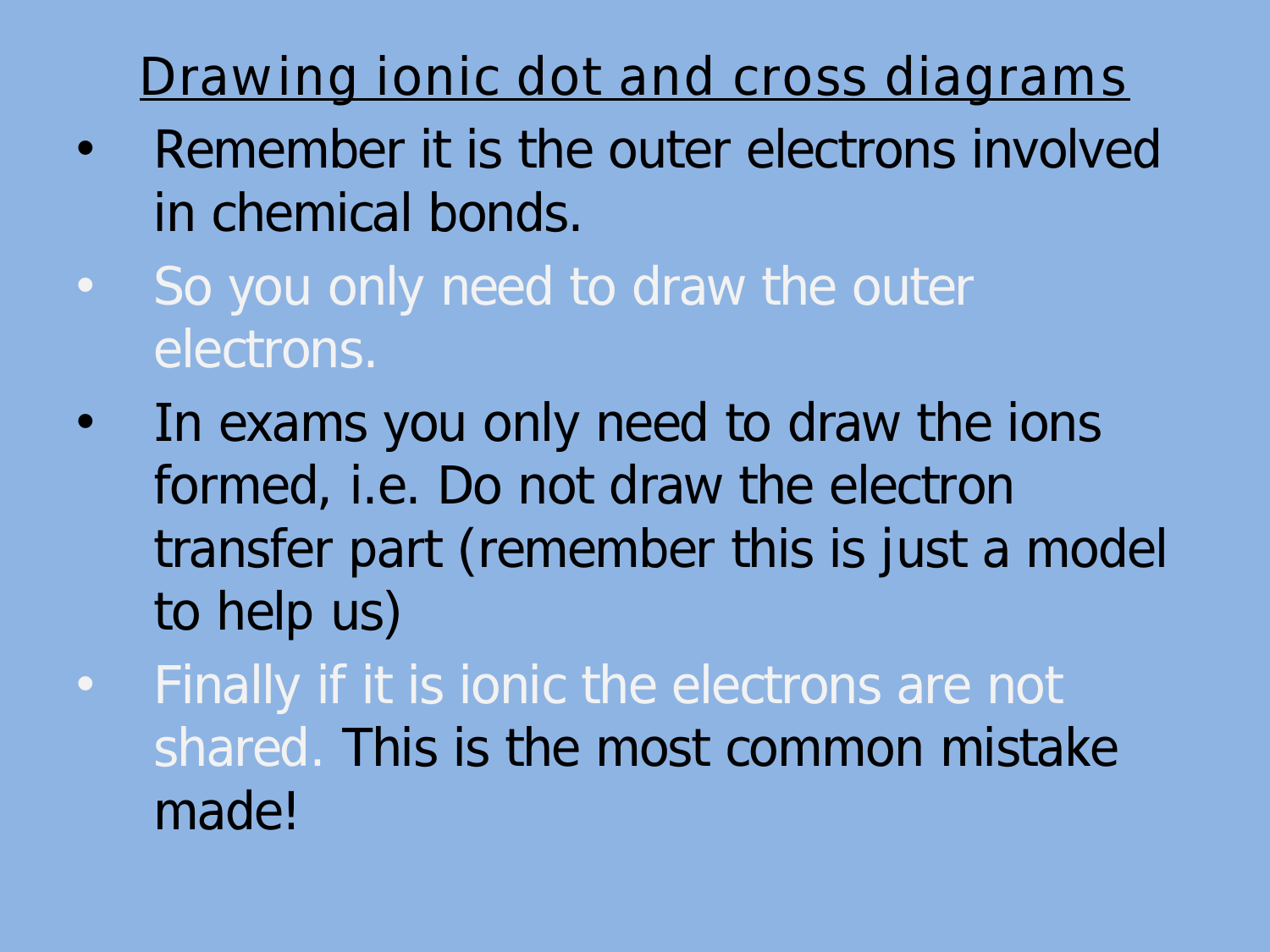

Drawing ionic dot and cross diagrams
Remember it is the outer electrons involved in chemical bonds.
So you only need to draw the outer electrons.
In exams you only need to draw the ions formed, i.e. Do not draw the electron transfer part (remember this is just a model to help us)
Finally if it is ionic the electrons are not shared. This is the most common mistake made!